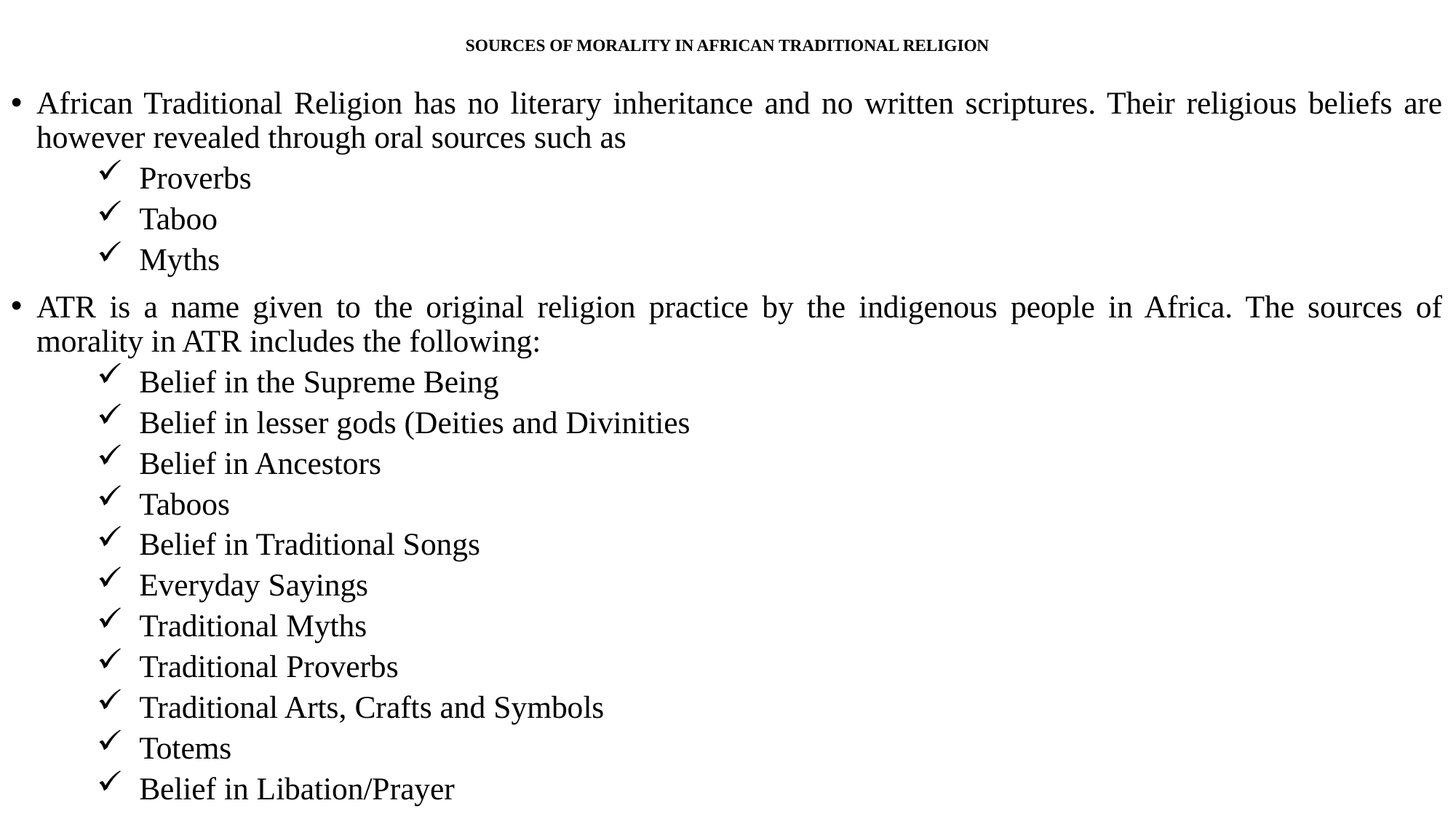

# SOURCES OF MORALITY IN AFRICAN TRADITIONAL RELIGION
African Traditional Religion has no literary inheritance and no written scriptures. Their religious beliefs are however revealed through oral sources such as
Proverbs
Taboo
Myths
ATR is a name given to the original religion practice by the indigenous people in Africa. The sources of morality in ATR includes the following:
Belief in the Supreme Being
Belief in lesser gods (Deities and Divinities
Belief in Ancestors
Taboos
Belief in Traditional Songs
Everyday Sayings
Traditional Myths
Traditional Proverbs
Traditional Arts, Crafts and Symbols
Totems
Belief in Libation/Prayer